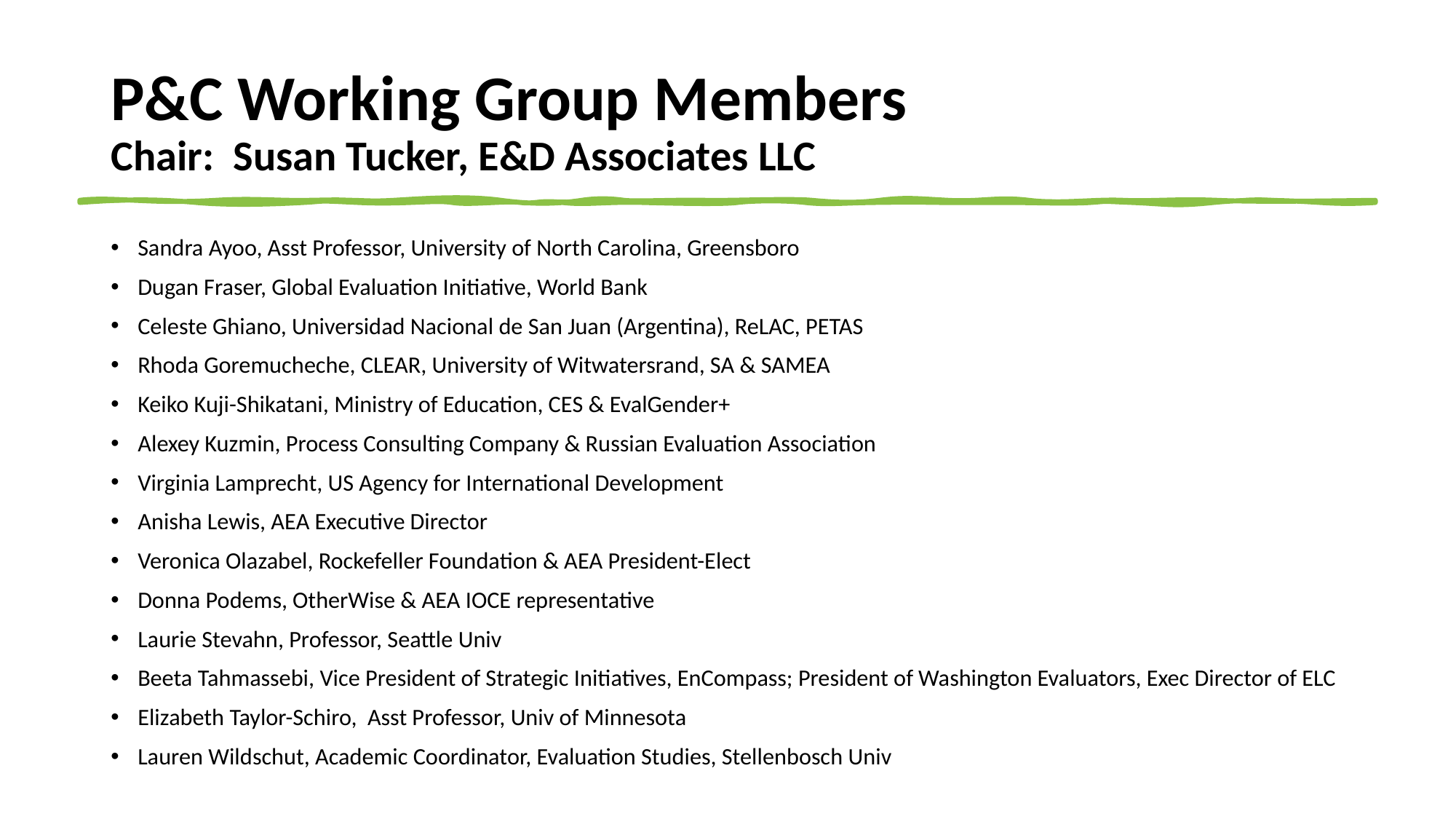

# P&C Working Group Members Chair:  Susan Tucker, E&D Associates LLC

Sandra Ayoo, Asst Professor, University of North Carolina, Greensboro
Dugan Fraser, Global Evaluation Initiative, World Bank
Celeste Ghiano, Universidad Nacional de San Juan (Argentina), ReLAC, PETAS
Rhoda Goremucheche, CLEAR, University of Witwatersrand, SA & SAMEA
Keiko Kuji-Shikatani, Ministry of Education, CES & EvalGender+
Alexey Kuzmin, Process Consulting Company & Russian Evaluation Association
Virginia Lamprecht, US Agency for International Development
Anisha Lewis, AEA Executive Director
Veronica Olazabel, Rockefeller Foundation & AEA President-Elect
Donna Podems, OtherWise & AEA IOCE representative
Laurie Stevahn, Professor, Seattle Univ
Beeta Tahmassebi, Vice President of Strategic Initiatives, EnCompass; President of Washington Evaluators, Exec Director of ELC
Elizabeth Taylor-Schiro,  Asst Professor, Univ of Minnesota
Lauren Wildschut, Academic Coordinator, Evaluation Studies, Stellenbosch Univ